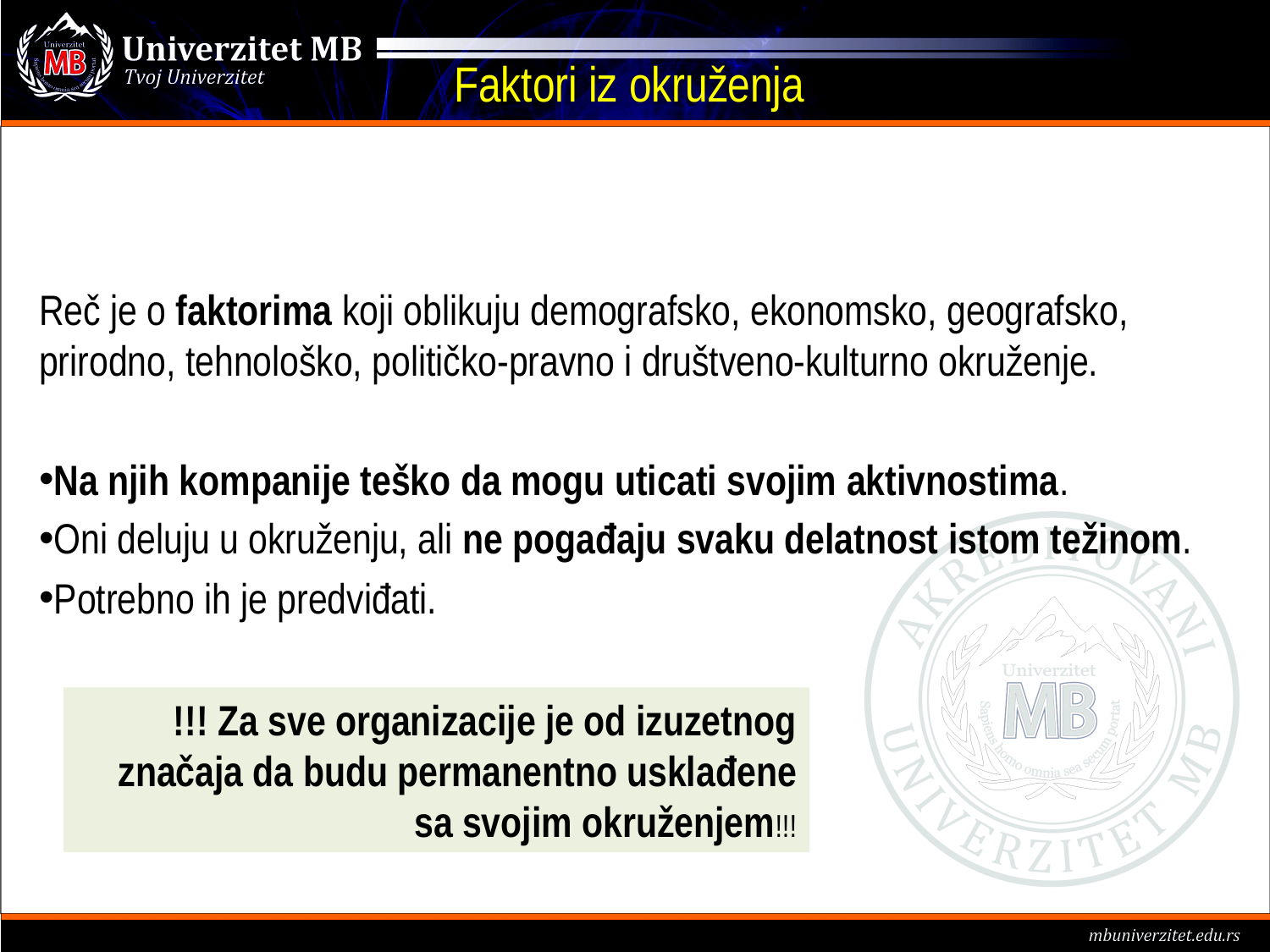

# Faktori iz okruženja

Reč je o faktorima koji oblikuju demografsko, ekonomsko, geografsko,  prirodno, tehnološko, političko-pravno i društveno-kulturno okruženje.

Na njih kompanije teško da mogu uticati svojim aktivnostima.
Oni deluju u okruženju, ali ne pogađaju svaku delatnost istom težinom.
Potrebno ih je predviđati.

!!! Za sve organizacije je od izuzetnog značaja da budu permanentno usklađene sa svojim okruženjem!!!